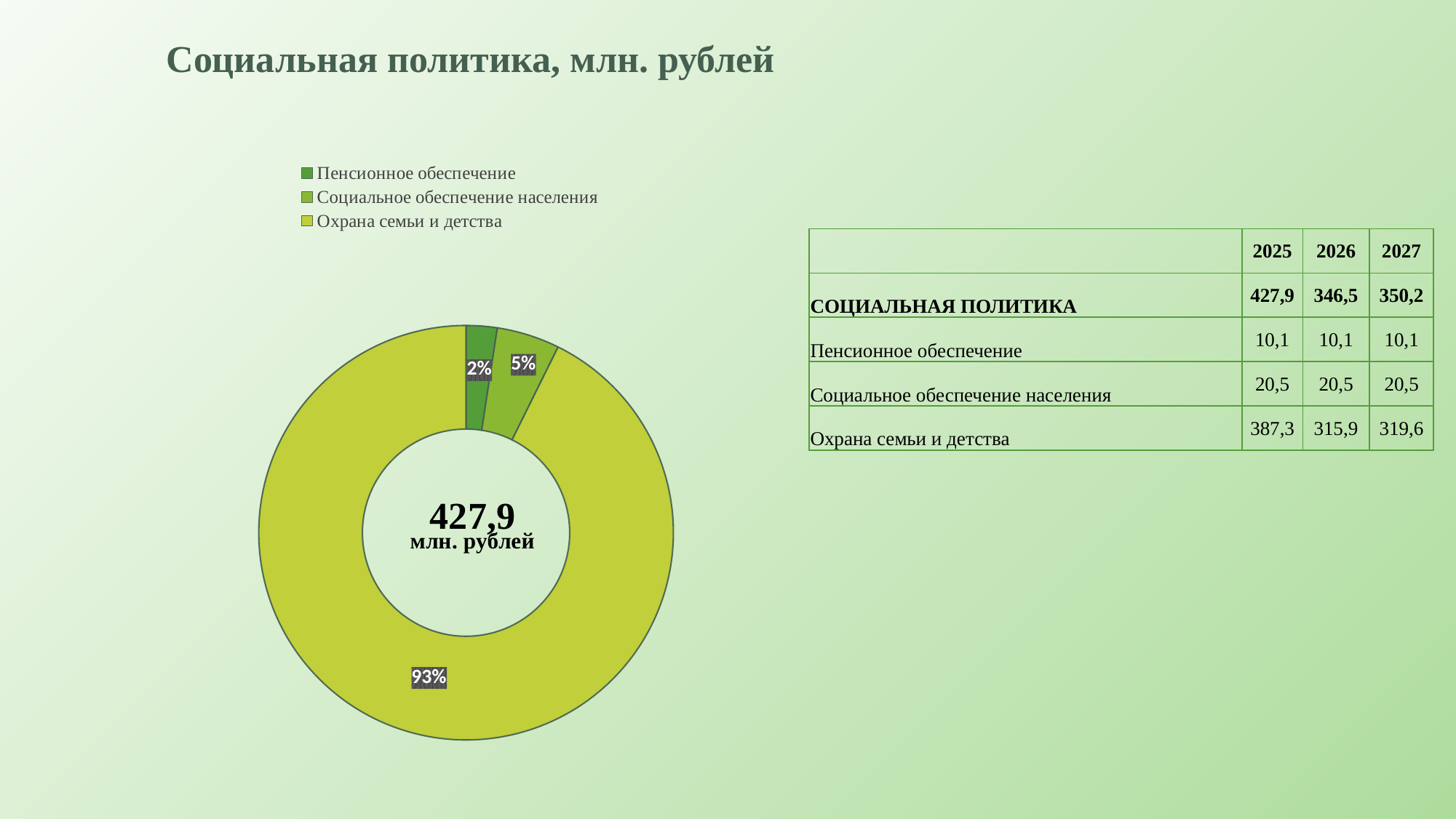

# Социальная политика, млн. рублей

### Chart

| Category | 1000 |
|---|---|
| Пенсионное обеспечение | 10.1 |
| Социальное обеспечение населения | 20.5 |
| Охрана семьи и детства | 387.3 |
|  | 2025 | 2026 | 2027 |
| --- | --- | --- | --- |
| СОЦИАЛЬНАЯ ПОЛИТИКА | 427,9 | 346,5 | 350,2 |
| Пенсионное обеспечение | 10,1 | 10,1 | 10,1 |
| Социальное обеспечение населения | 20,5 | 20,5 | 20,5 |
| Охрана семьи и детства | 387,3 | 315,9 | 319,6 |